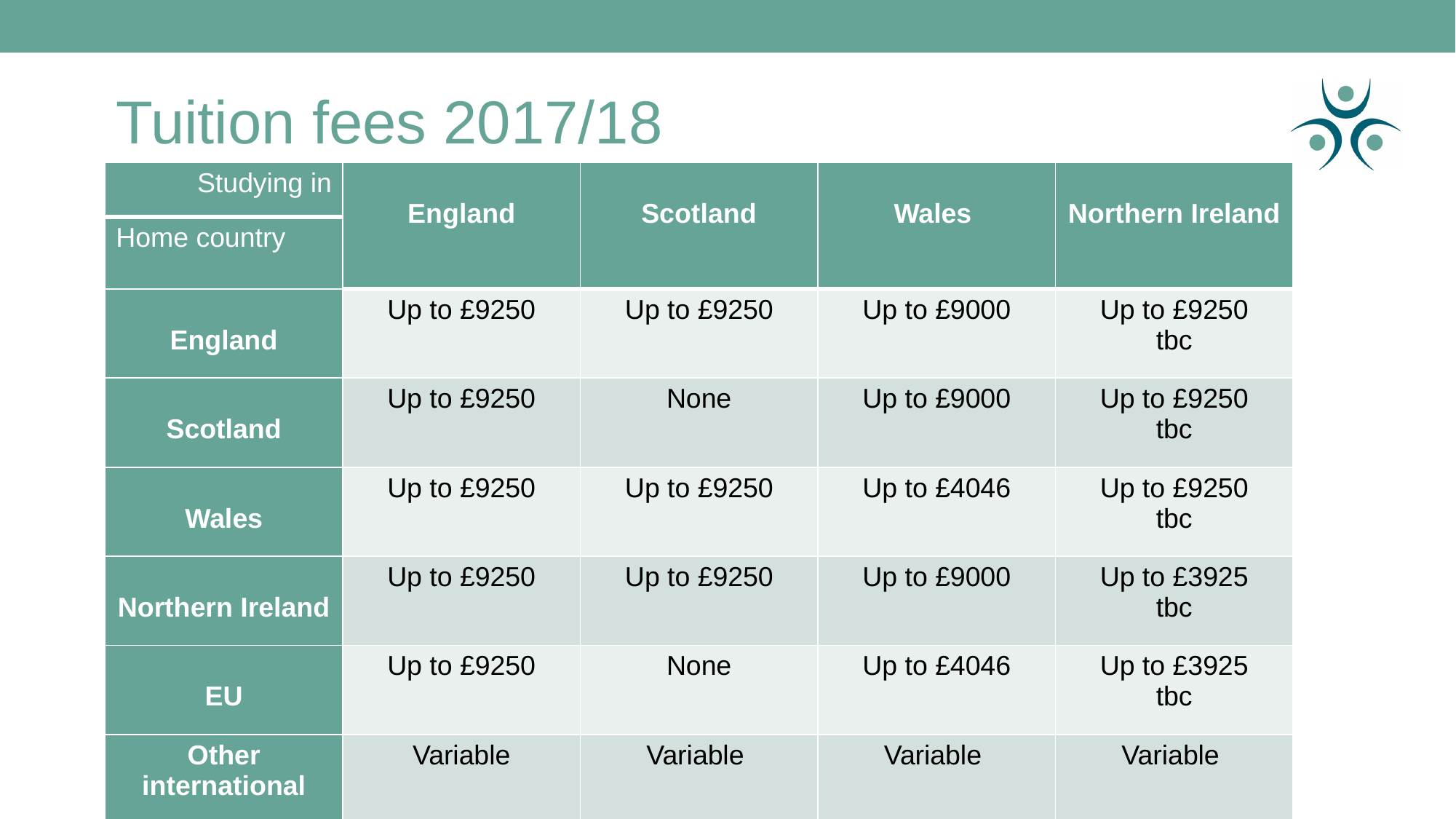

# Tuition fees 2017/18
| Studying in | England | Scotland | Wales | Northern Ireland |
| --- | --- | --- | --- | --- |
| Home country |  |  |  |  |
| England | Up to £9250 | Up to £9250 | Up to £9000 | Up to £9250 tbc |
| Scotland | Up to £9250 | None | Up to £9000 | Up to £9250 tbc |
| Wales | Up to £9250 | Up to £9250 | Up to £4046 | Up to £9250 tbc |
| Northern Ireland | Up to £9250 | Up to £9250 | Up to £9000 | Up to £3925 tbc |
| EU | Up to £9250 | None | Up to £4046 | Up to £3925 tbc |
| Other international | Variable | Variable | Variable | Variable |